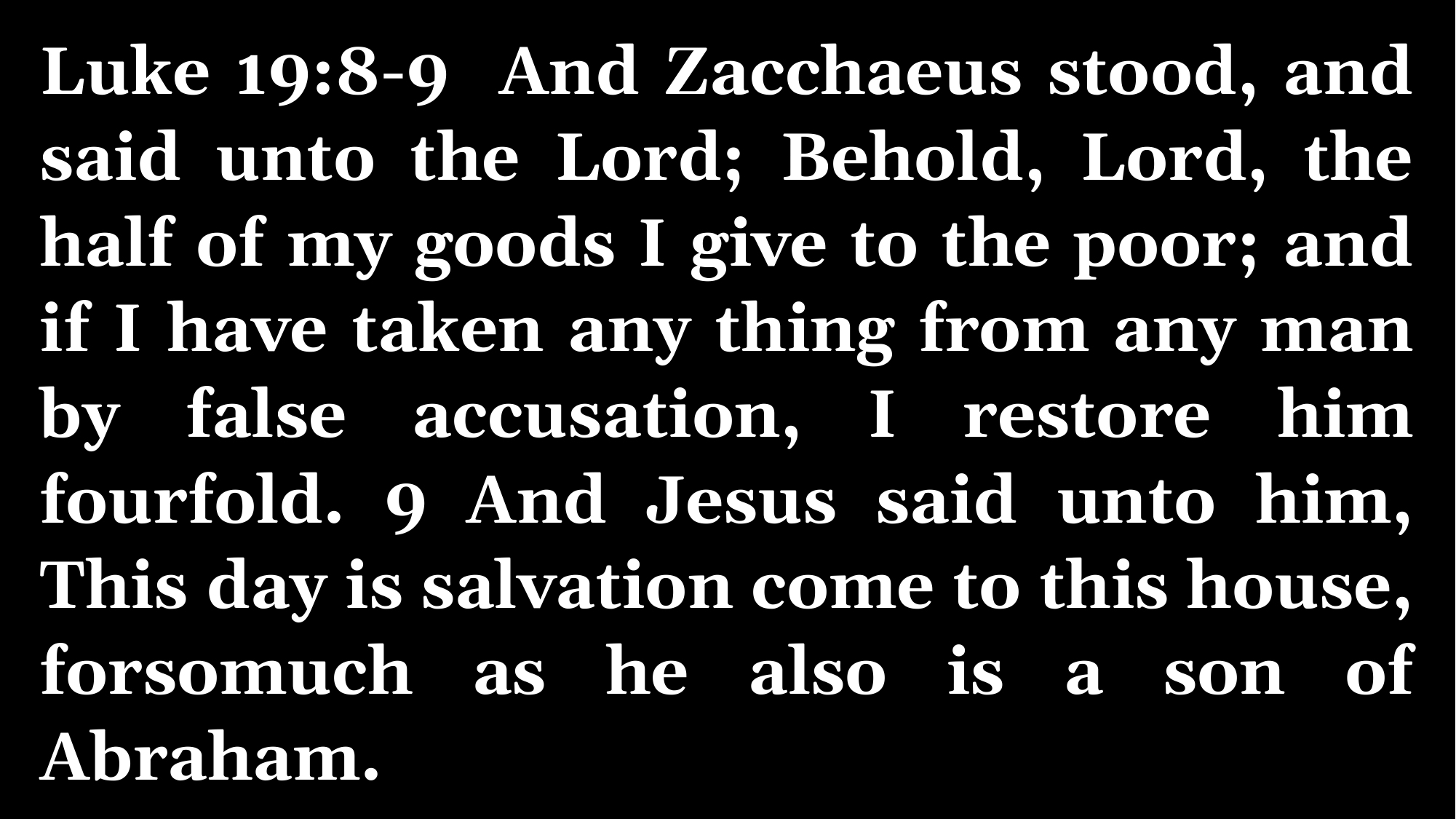

Luke 19:8-9  And Zacchaeus stood, and said unto the Lord; Behold, Lord, the half of my goods I give to the poor; and if I have taken any thing from any man by false accusation, I restore him fourfold. 9 And Jesus said unto him, This day is salvation come to this house, forsomuch as he also is a son of Abraham.